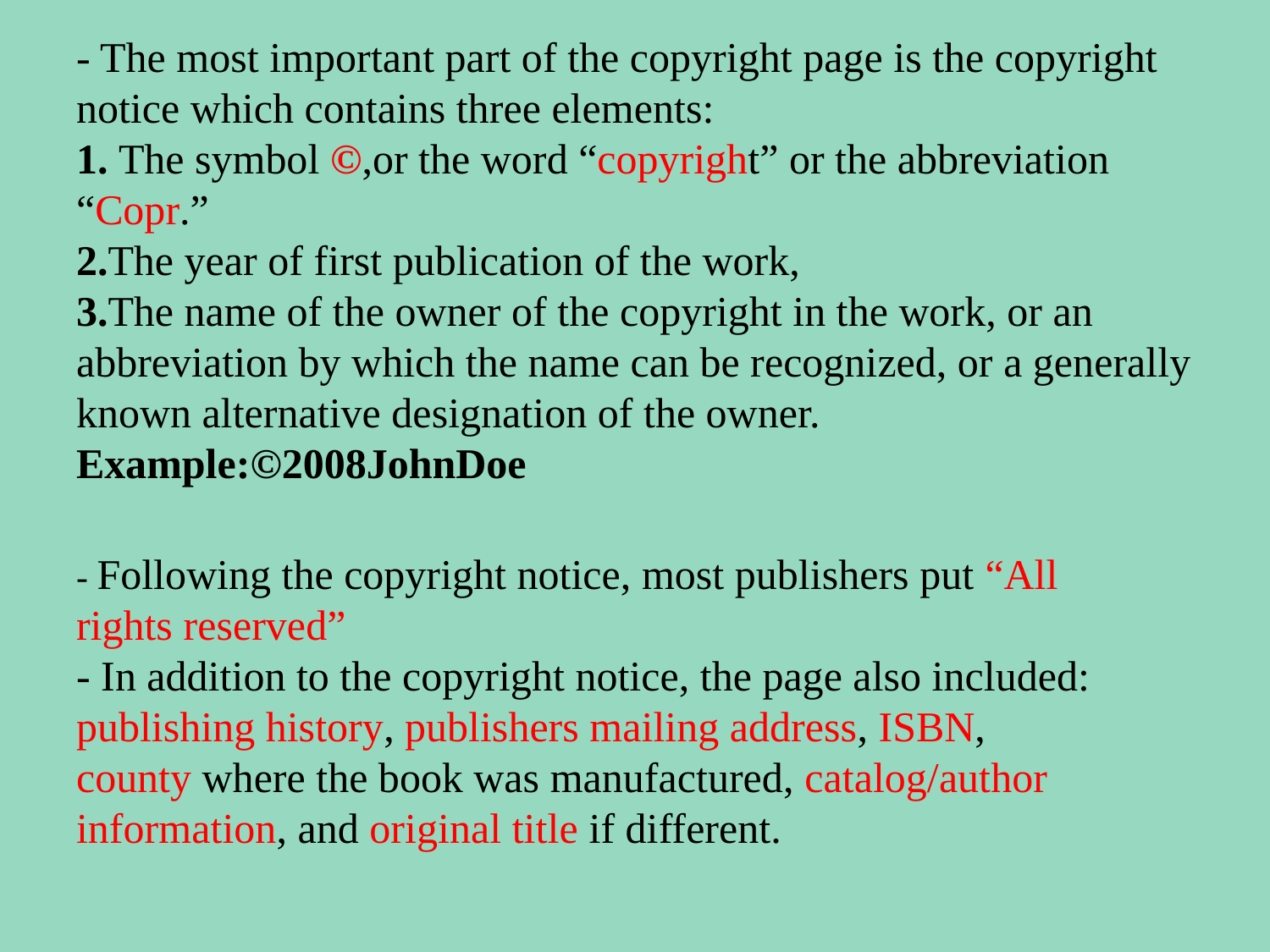

- The most important part of the copyright page is the copyright notice which contains three elements:
1. The symbol ©,or the word “copyright” or the abbreviation “Copr.”
2.The year of first publication of the work,
3.The name of the owner of the copyright in the work, or an abbreviation by which the name can be recognized, or a generally known alternative designation of the owner.
Example:©2008JohnDoe

- Following the copyright notice, most publishers put “All rights reserved”
- In addition to the copyright notice, the page also included: publishing history, publishers mailing address, ISBN, county where the book was manufactured, catalog/author information, and original title if different.